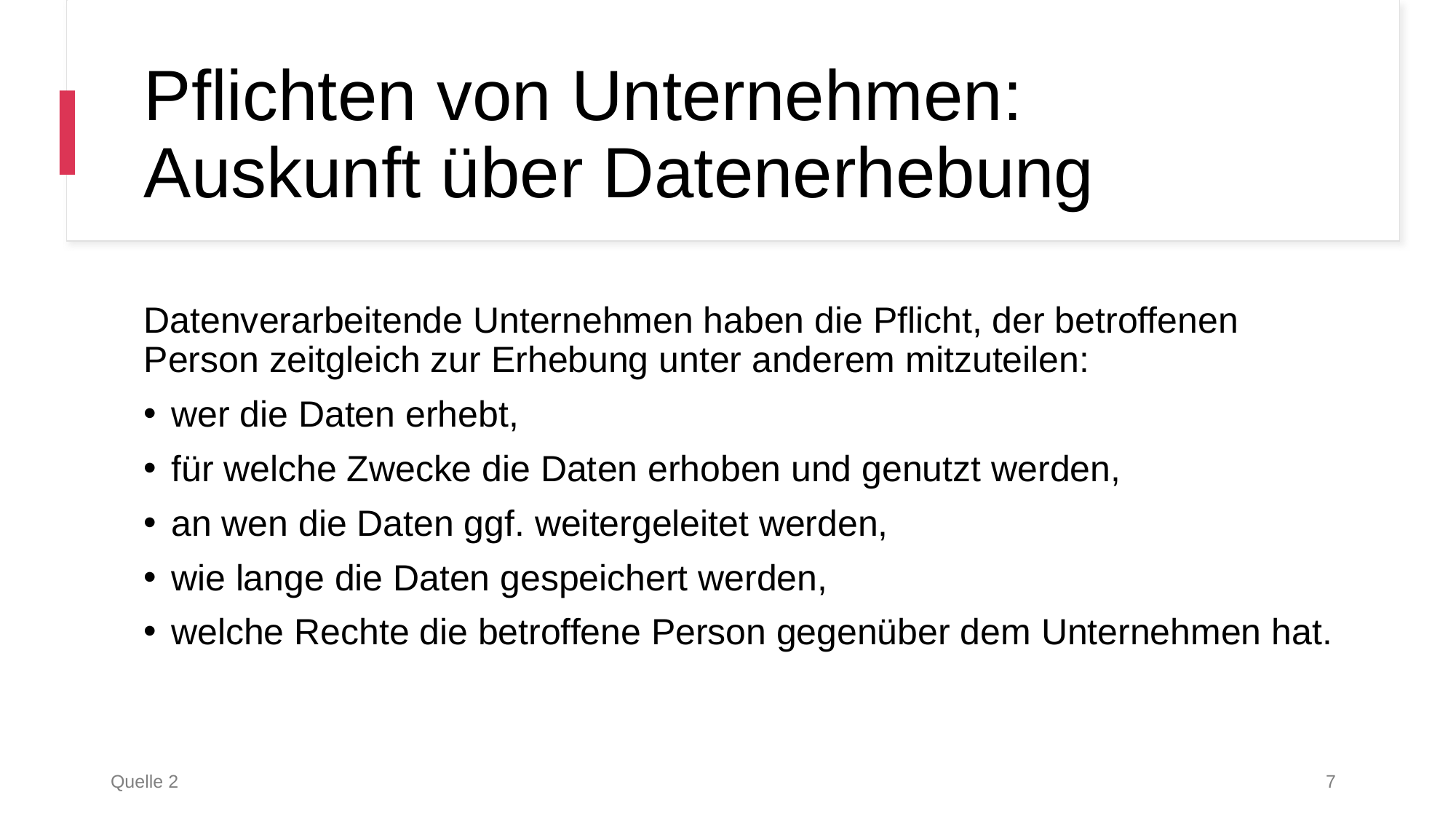

# Pflichten von Unternehmen: Auskunft über Datenerhebung

Datenverarbeitende Unternehmen haben die Pflicht, der betroffenen Person zeitgleich zur Erhebung unter anderem mitzuteilen:
wer die Daten erhebt,
für welche Zwecke die Daten erhoben und genutzt werden,
an wen die Daten ggf. weitergeleitet werden,
wie lange die Daten gespeichert werden,
welche Rechte die betroffene Person gegenüber dem Unternehmen hat.

7
Quelle 2